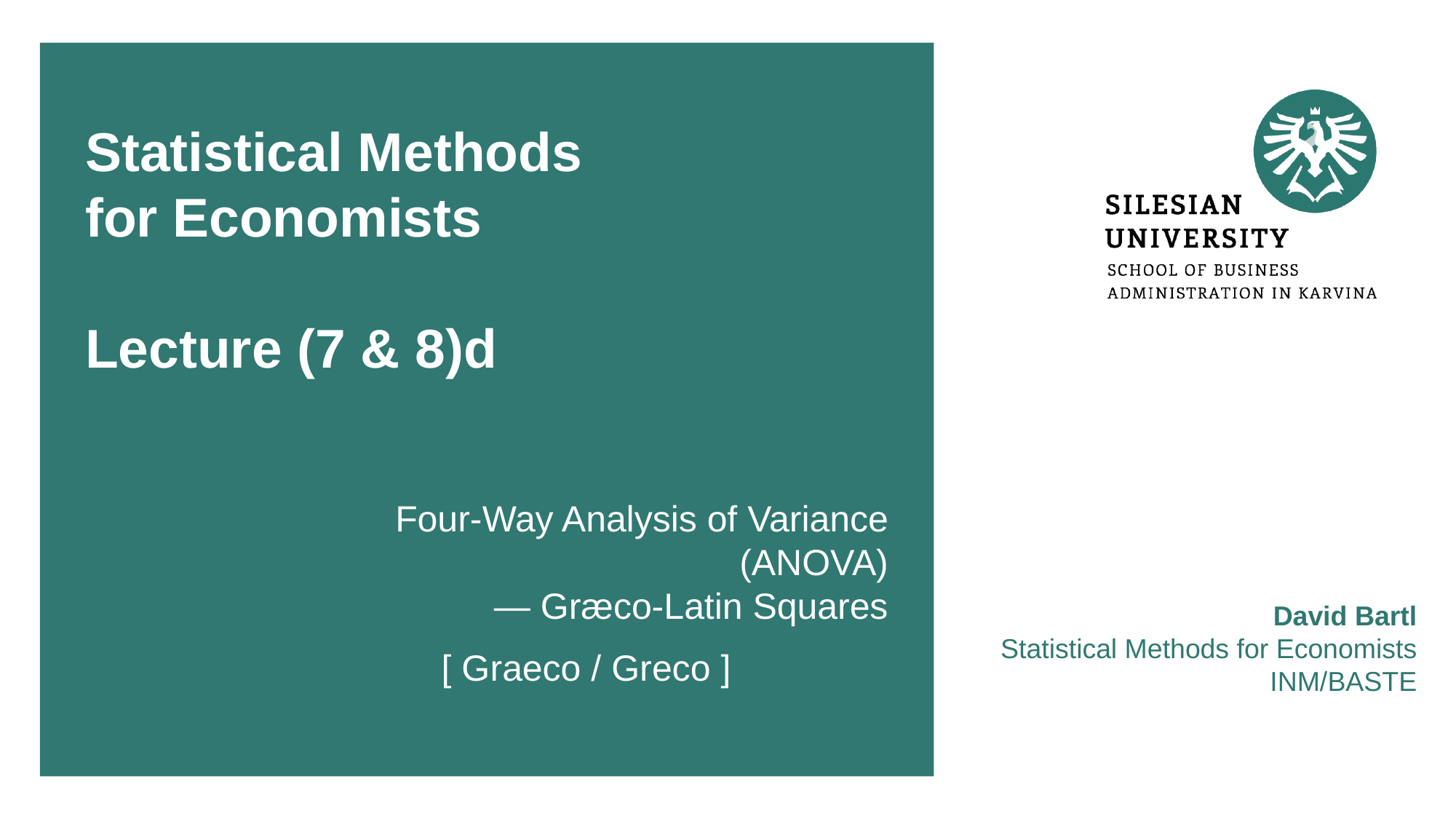

# Statistical Methods for Economists Lecture (7 & 8)d
Four-Way Analysis of Variance
(ANOVA)
— Græco-Latin Squares
David Bartl
Statistical Methods for Economists
INM/BASTE
[ Graeco / Greco ]